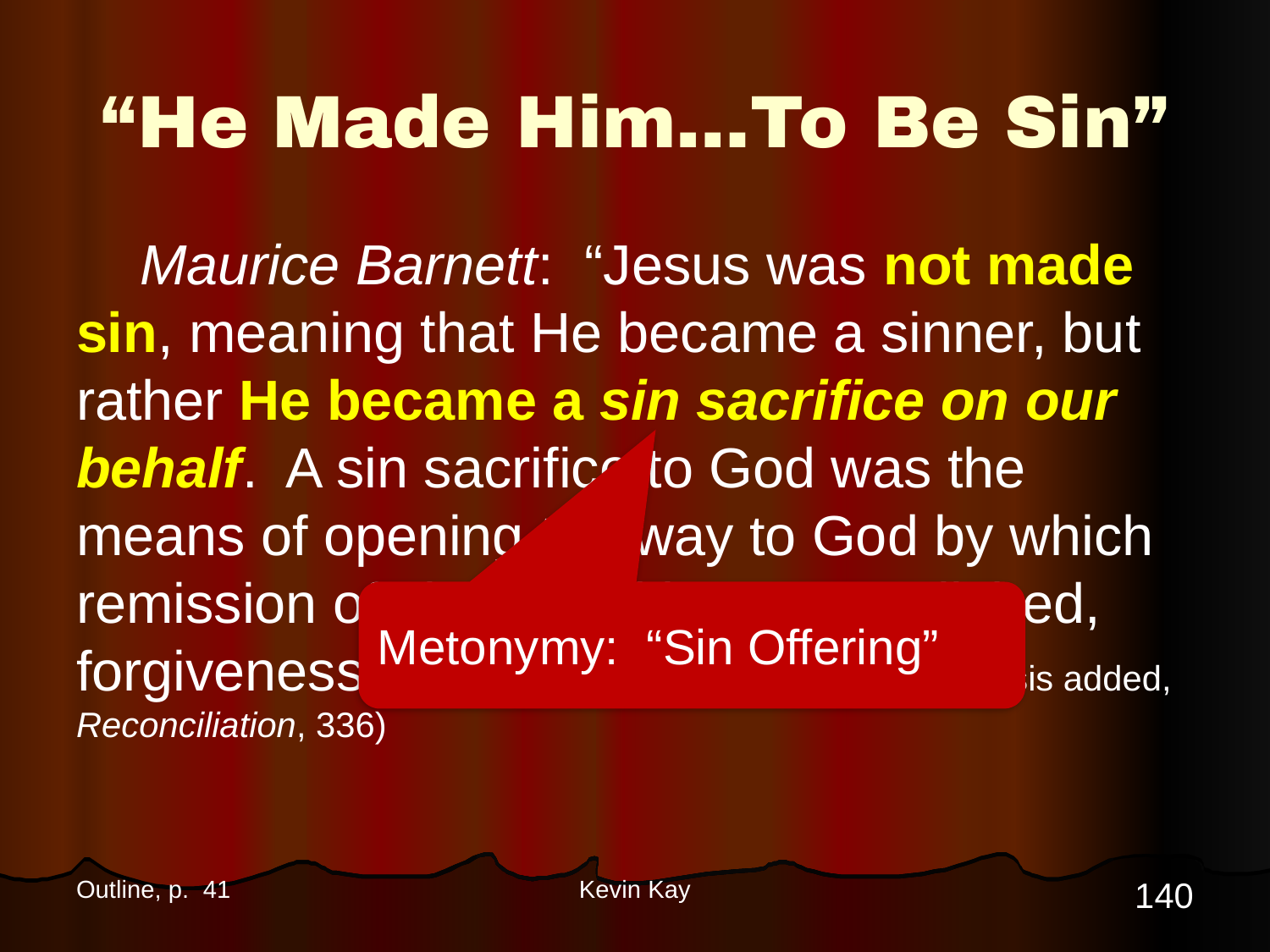

# “He Made Him…To Be Sin”
Maurice Barnett:  “Jesus was not made sin, meaning that He became a sinner, but rather He became a sin sacrifice on our behalf.  A sin sacrifice to God was the means of opening the way to God by which remission of sins could be accomplished, forgiveness could be given.”  (Bold emphasis added, Reconciliation, 336)
Metonymy:  “Sin Offering”
140
Outline, p.  41
Kevin Kay